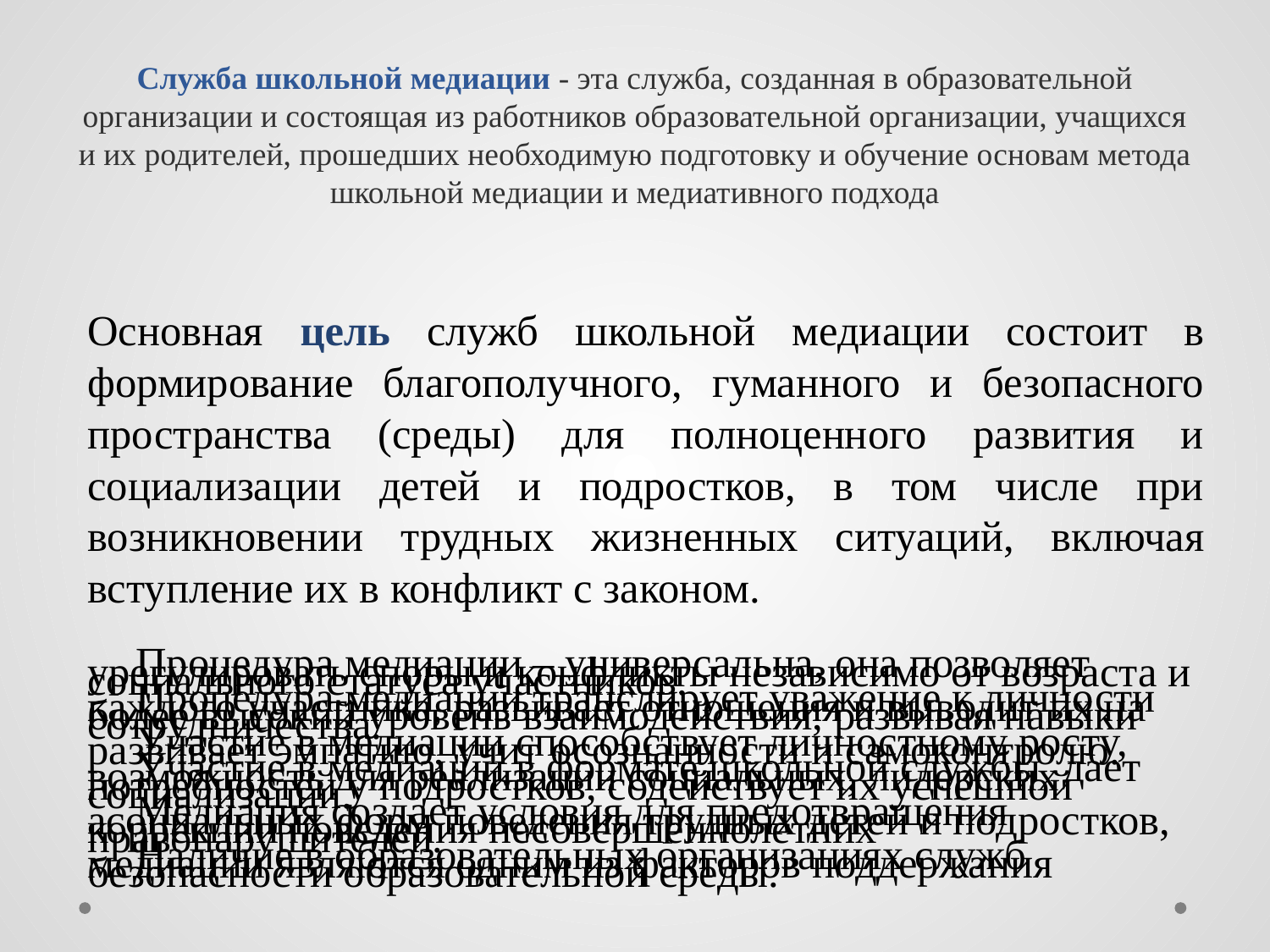

# Служба школьной медиации - эта служба, созданная в образовательной организации и состоящая из работников образовательной организации, учащихся и их родителей, прошедших необходимую подготовку и обучение основам метода школьной медиации и медиативного подхода

Основная цель служб школьной медиации состоит в формирование благополучного, гуманного и безопасного пространства (среды) для полноценного развития и социализации детей и подростков, в том числе при возникновении трудных жизненных ситуаций, включая вступление их в конфликт с законом.

Преимущества использования медиации в школе
	Процедура медиации – универсальна, она позволяет урегулировать споры и конфликты независимо от возраста и социального статуса участников.
	Процедура медиации транслирует уважение к личности каждого участника, развивает отношения и выводит их на более высокий уровень взаимодействия, развивая навыки сотрудничества.
	Участие в медиации способствует личностному росту, развивает эмпатию, учит осознанности и самоконтролю.
	Участие в медиации в формате школьной службы  дает возможность для реализации социальных, лидерских потребностей у подростков, содействует их успешной социализации.
	Медиация создает условия для предотвращения асоциальных форм поведения трудных детей и подростков, коррекции поведения несовершеннолетних правонарушителей.
	Наличие в образовательных организациях служб медиации являются одним из факторов поддержания безопасности образовательной среды.